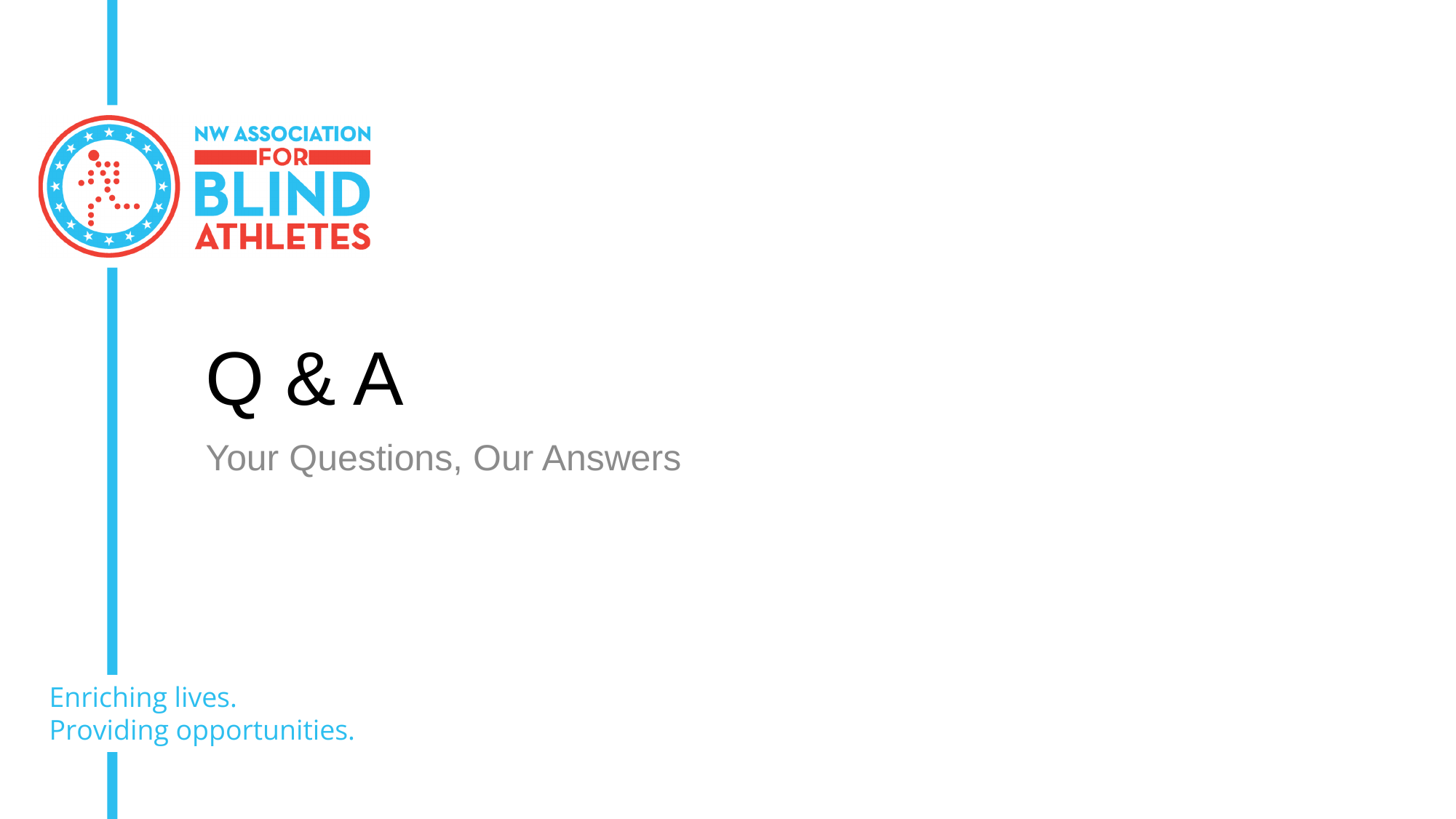

# Q & A
Your Questions, Our Answers